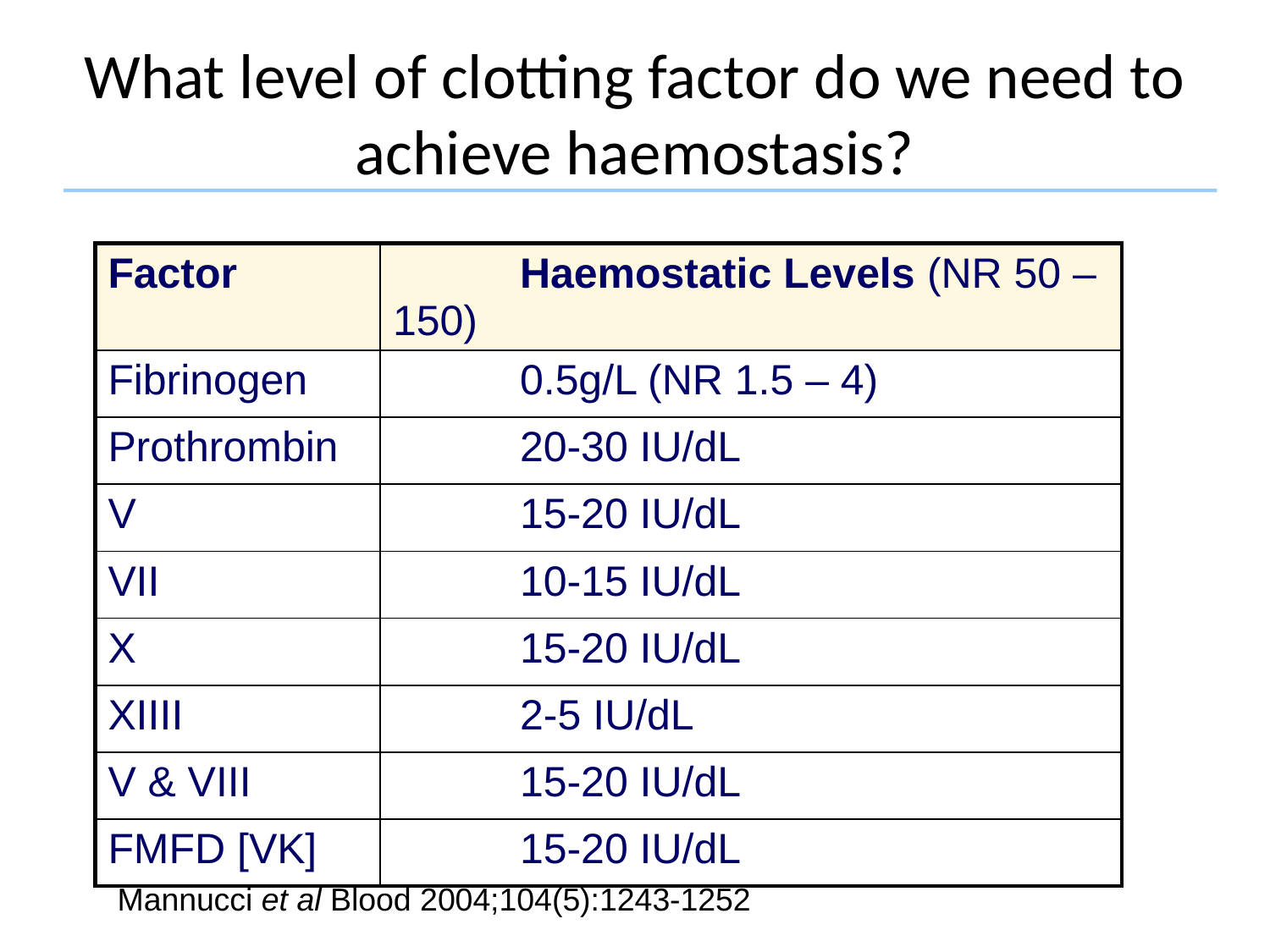

# What level of clotting factor do we need to achieve haemostasis?

| Factor | Haemostatic Levels (NR 50 – 150) |
| --- | --- |
| Fibrinogen | 0.5g/L (NR 1.5 – 4) |
| Prothrombin | 20-30 IU/dL |
| V | 15-20 IU/dL |
| VII | 10-15 IU/dL |
| X | 15-20 IU/dL |
| XIIII | 2-5 IU/dL |
| V & VIII | 15-20 IU/dL |
| FMFD [VK] | 15-20 IU/dL |
Mannucci et al Blood 2004;104(5):1243-1252